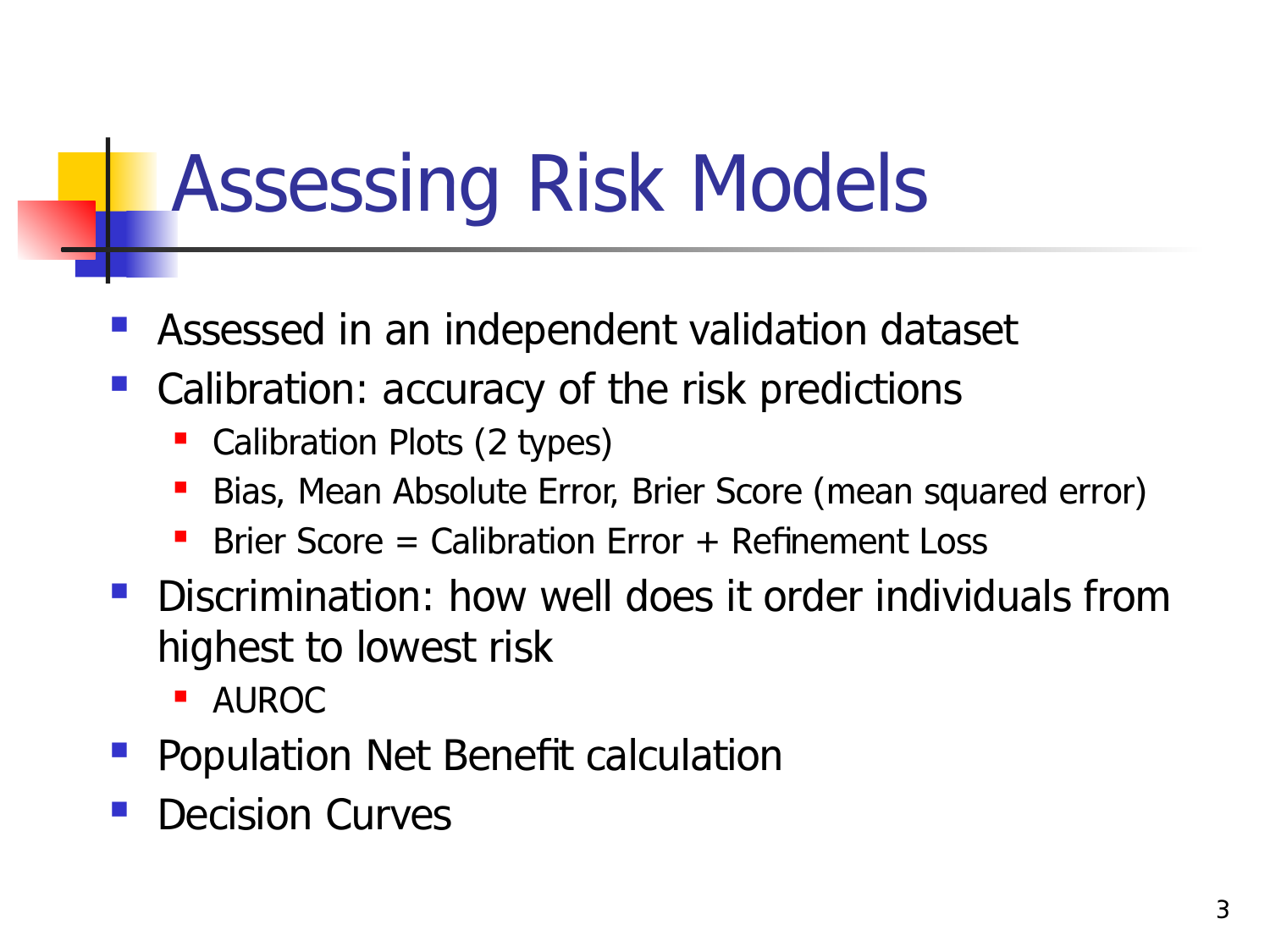

# Assessing Risk Models
Assessed in an independent validation dataset
Calibration: accuracy of the risk predictions
Calibration Plots (2 types)
Bias, Mean Absolute Error, Brier Score (mean squared error)
Brier Score = Calibration Error + Refinement Loss
Discrimination: how well does it order individuals from highest to lowest risk
AUROC
Population Net Benefit calculation
Decision Curves

3